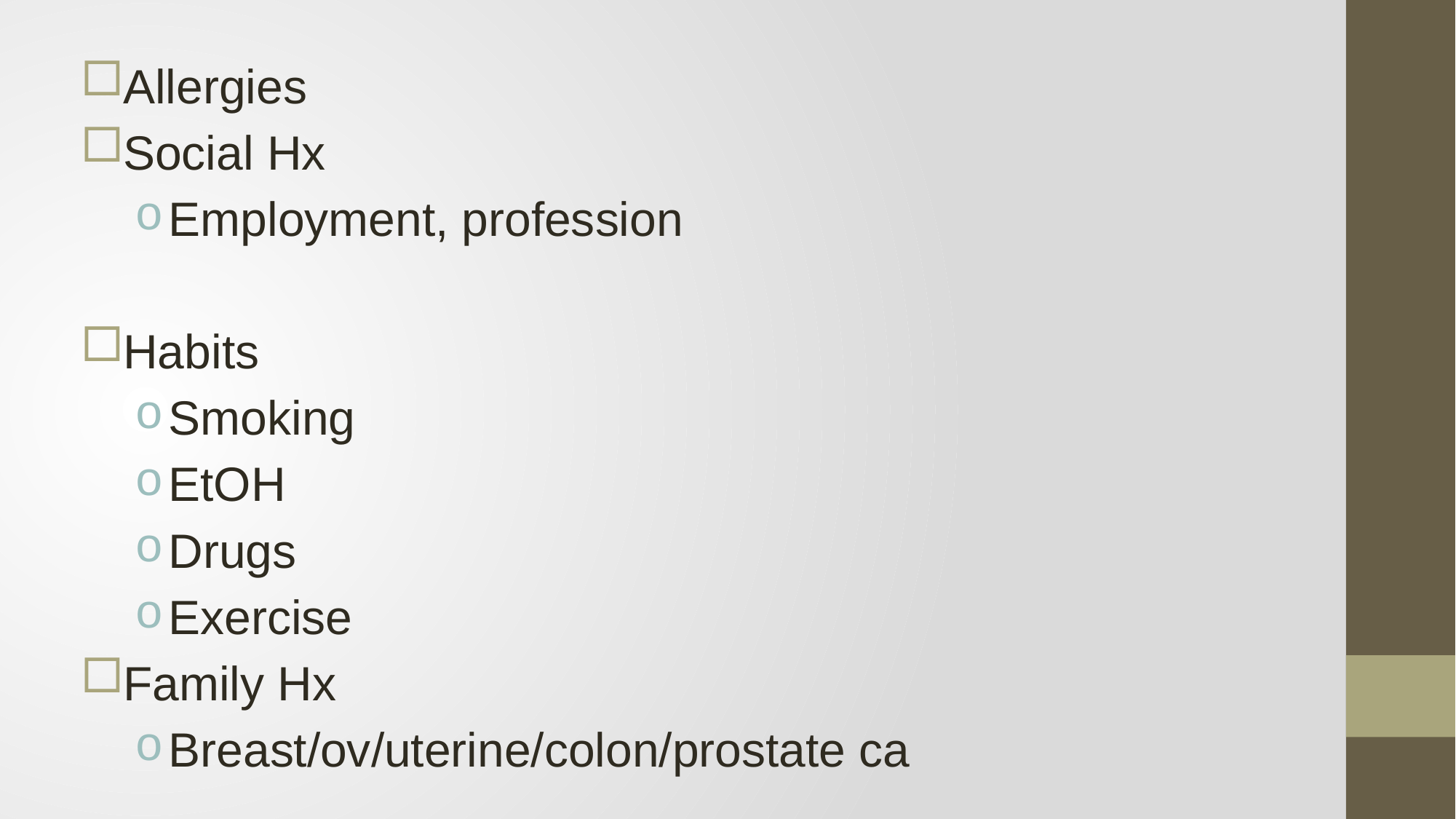

Allergies
Social Hx
Employment, profession

Habits
Smoking
EtOH
Drugs
Exercise
Family Hx
Breast/ov/uterine/colon/prostate ca